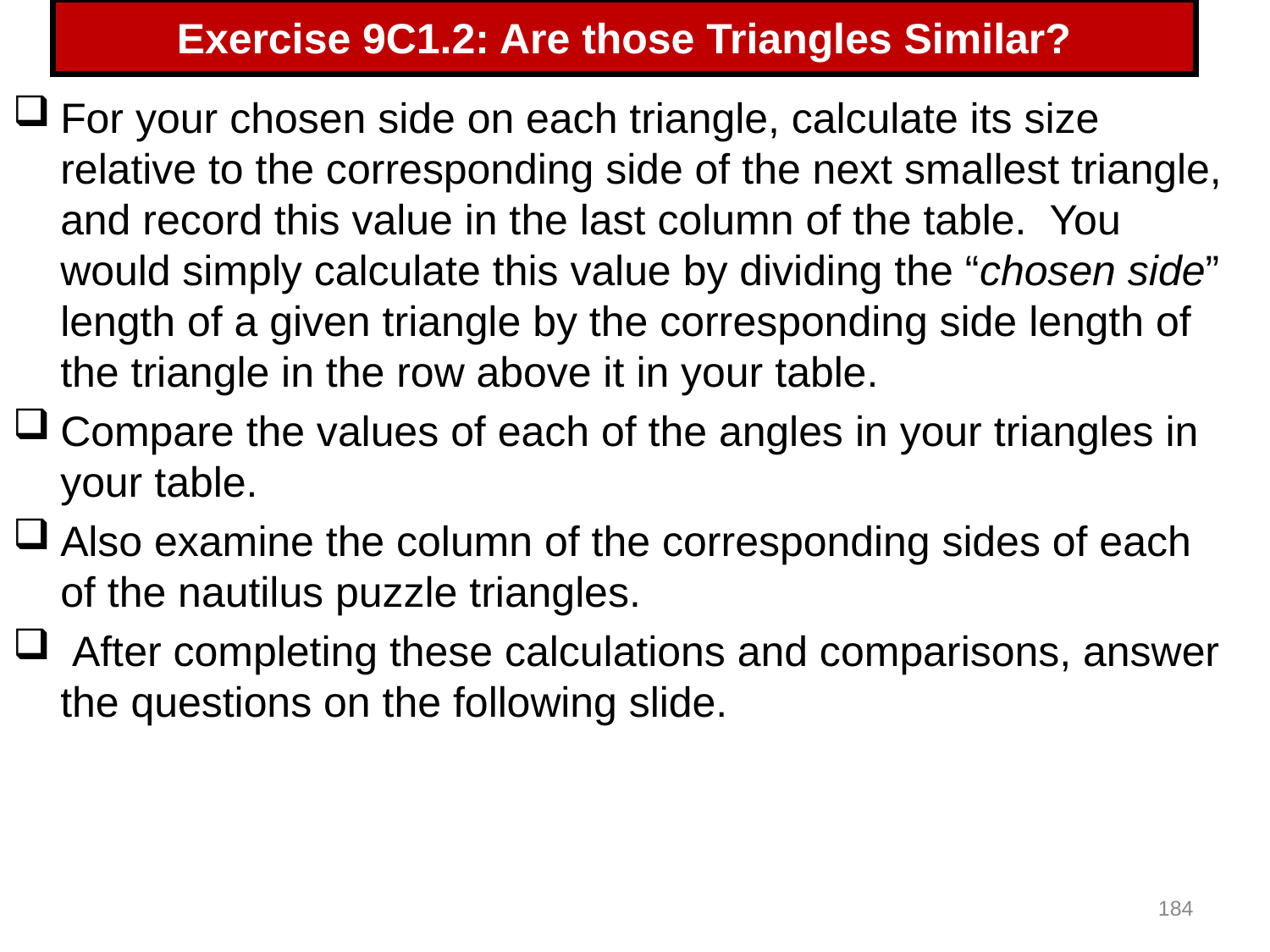

# Exercise 9C1.2: Are those Triangles Similar?
For your chosen side on each triangle, calculate its size relative to the corresponding side of the next smallest triangle, and record this value in the last column of the table.  You would simply calculate this value by dividing the “chosen side” length of a given triangle by the corresponding side length of the triangle in the row above it in your table.
Compare the values of each of the angles in your triangles in your table.
Also examine the column of the corresponding sides of each of the nautilus puzzle triangles.
 After completing these calculations and comparisons, answer the questions on the following slide.

184